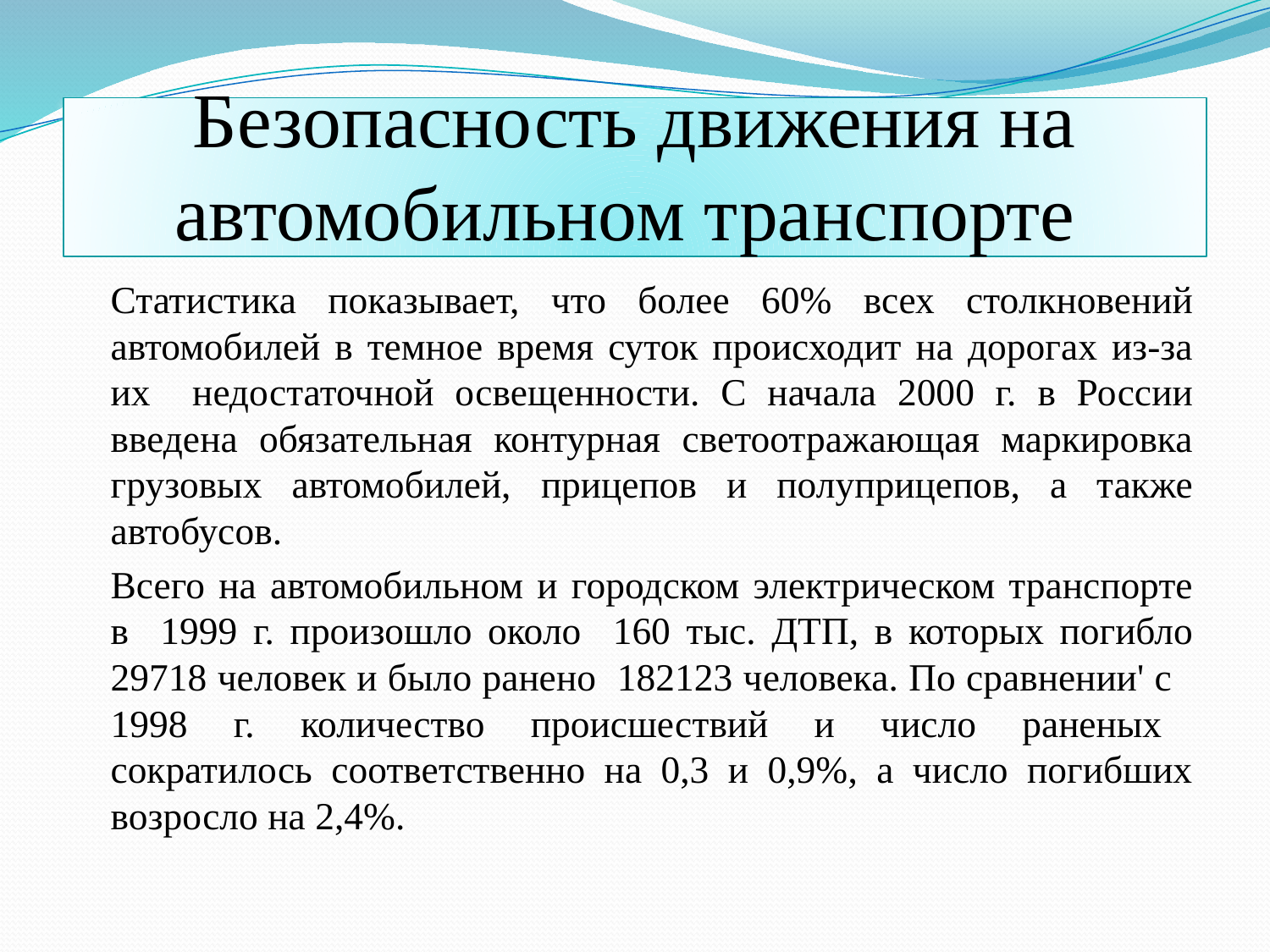

# Безопасность движения на автомобильном транспорте
		Статистика показывает, что более 60% всех столкновений автомобилей в темное время суток происходит на дорогах из-за их  недостаточной освещенности. С начала 2000 г. в России введена обязательная контурная светоотражающая маркировка грузовых автомобилей, прицепов и полуприцепов, а также автобусов.
		Всего на автомобильном и городском электрическом транспорте в  1999 г. произошло около  160 тыс. ДТП, в которых погибло 29718 человек и было ранено  182123 человека. По сравнении' с   1998   г.   количество   происшествий   и   число   раненых   сократилось соответственно на 0,3 и 0,9%, а число погибших возросло на 2,4%.